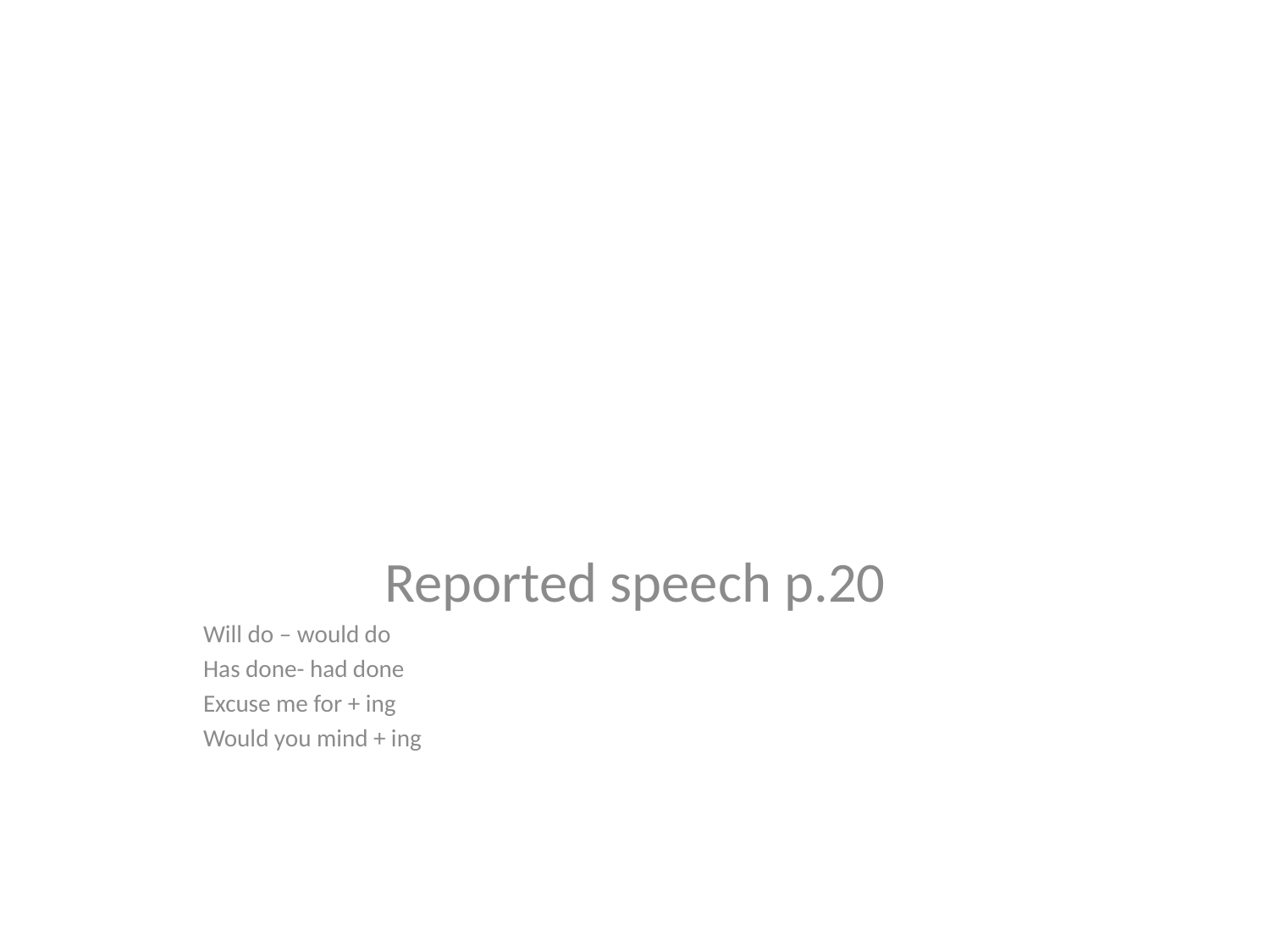

#
Reported speech p.20
Will do – would do
Has done- had done
Excuse me for + ing
Would you mind + ing